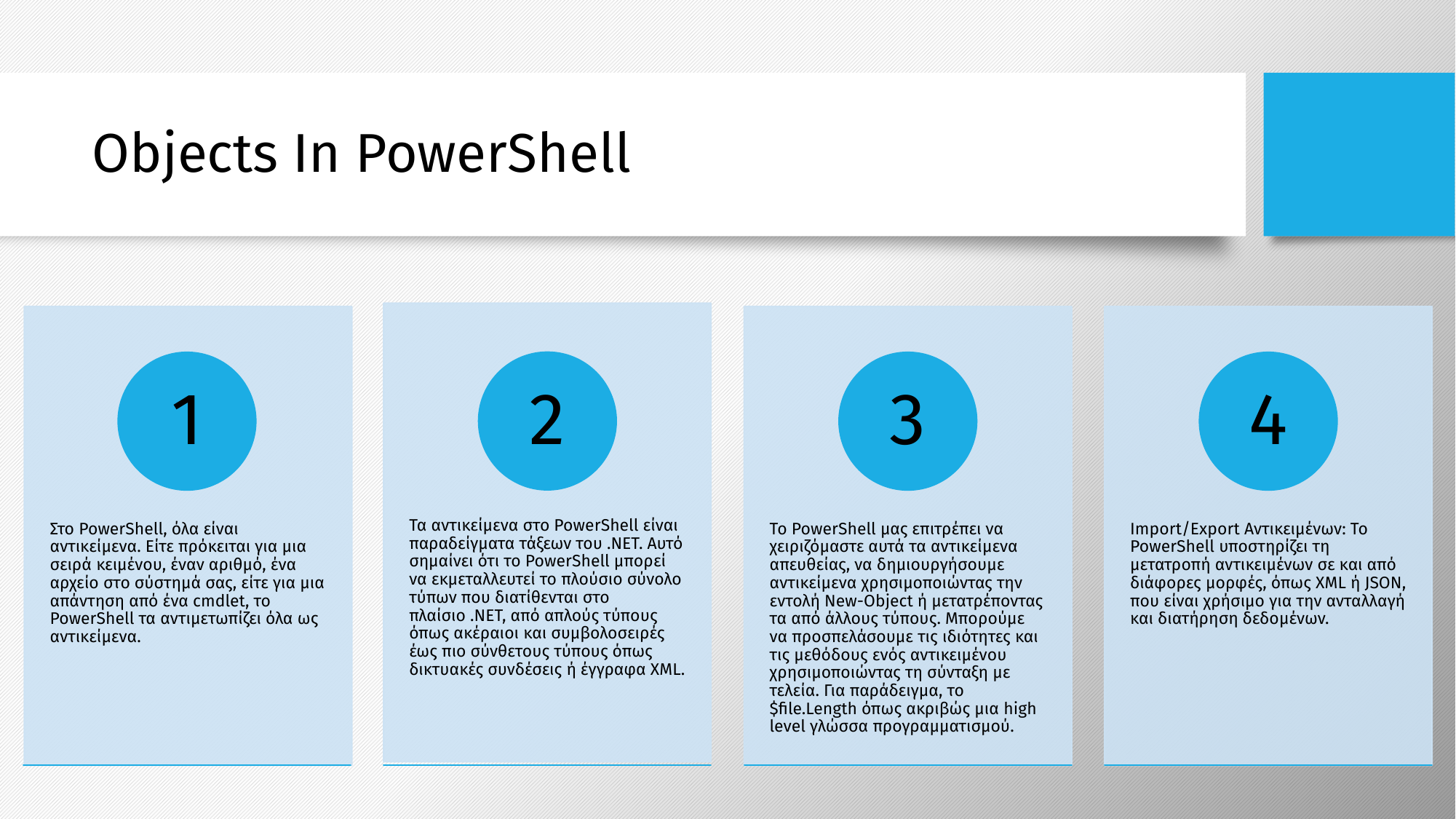

# Objects In PowerShell
Στο PowerShell, όλα είναι αντικείμενα. Είτε πρόκειται για μια σειρά κειμένου, έναν αριθμό, ένα αρχείο στο σύστημά σας, είτε για μια απάντηση από ένα cmdlet, το PowerShell τα αντιμετωπίζει όλα ως αντικείμενα.
1
Τα αντικείμενα στο PowerShell είναι παραδείγματα τάξεων του .NET. Αυτό σημαίνει ότι το PowerShell μπορεί να εκμεταλλευτεί το πλούσιο σύνολο τύπων που διατίθενται στο πλαίσιο .NET, από απλούς τύπους όπως ακέραιοι και συμβολοσειρές έως πιο σύνθετους τύπους όπως δικτυακές συνδέσεις ή έγγραφα XML.
2
Το PowerShell μας επιτρέπει να χειριζόμαστε αυτά τα αντικείμενα απευθείας, να δημιουργήσουμε αντικείμενα χρησιμοποιώντας την εντολή New-Object ή μετατρέποντας τα από άλλους τύπους. Μπορούμε να προσπελάσουμε τις ιδιότητες και τις μεθόδους ενός αντικειμένου χρησιμοποιώντας τη σύνταξη με τελεία. Για παράδειγμα, το $file.Length όπως ακριβώς μια high level γλώσσα προγραμματισμού.
3
Import/Export Αντικειμένων: Το PowerShell υποστηρίζει τη μετατροπή αντικειμένων σε και από διάφορες μορφές, όπως XML ή JSON, που είναι χρήσιμο για την ανταλλαγή και διατήρηση δεδομένων.
4